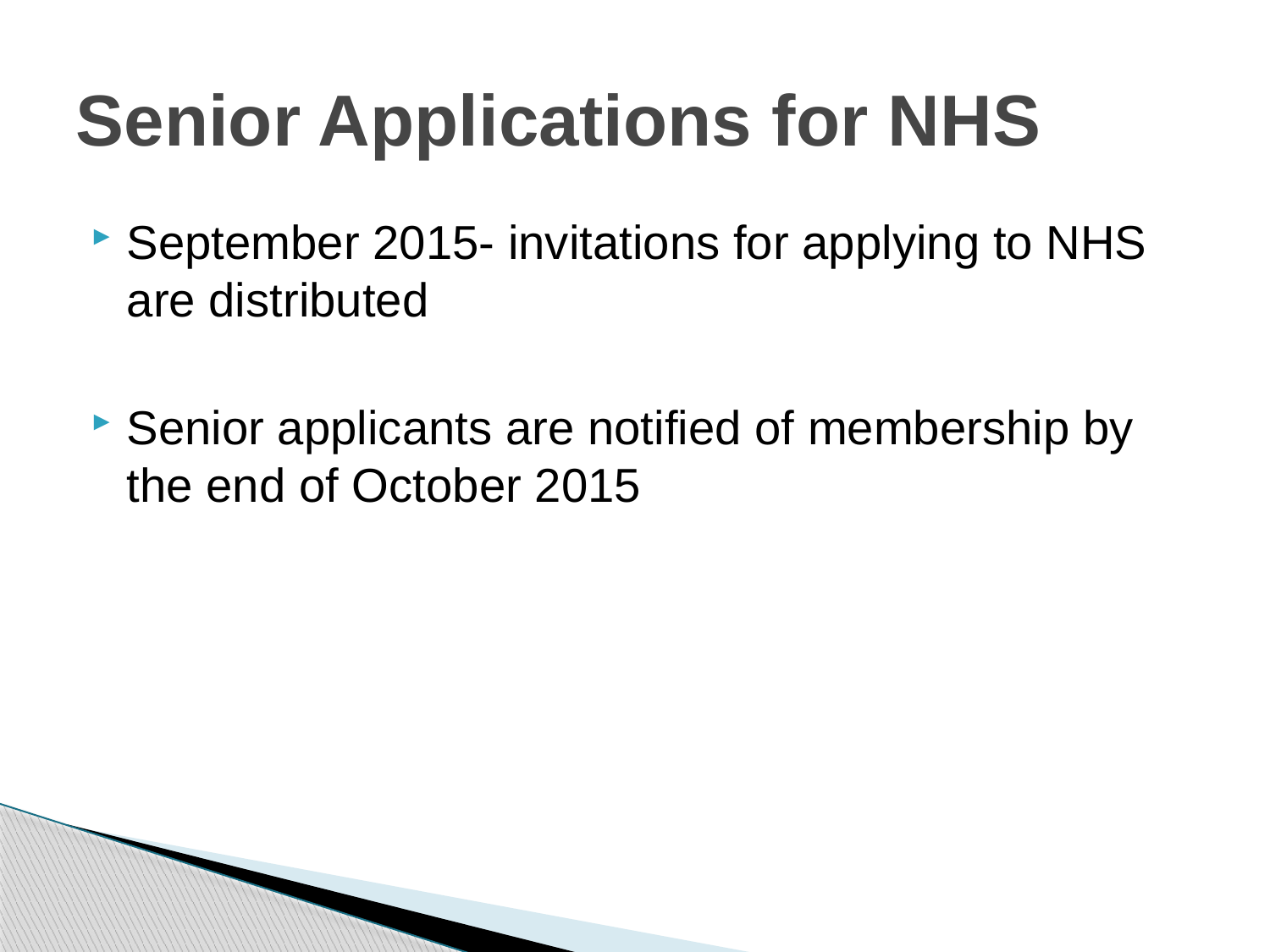

# Senior Applications for NHS
September 2015- invitations for applying to NHS are distributed

Senior applicants are notified of membership by the end of October 2015